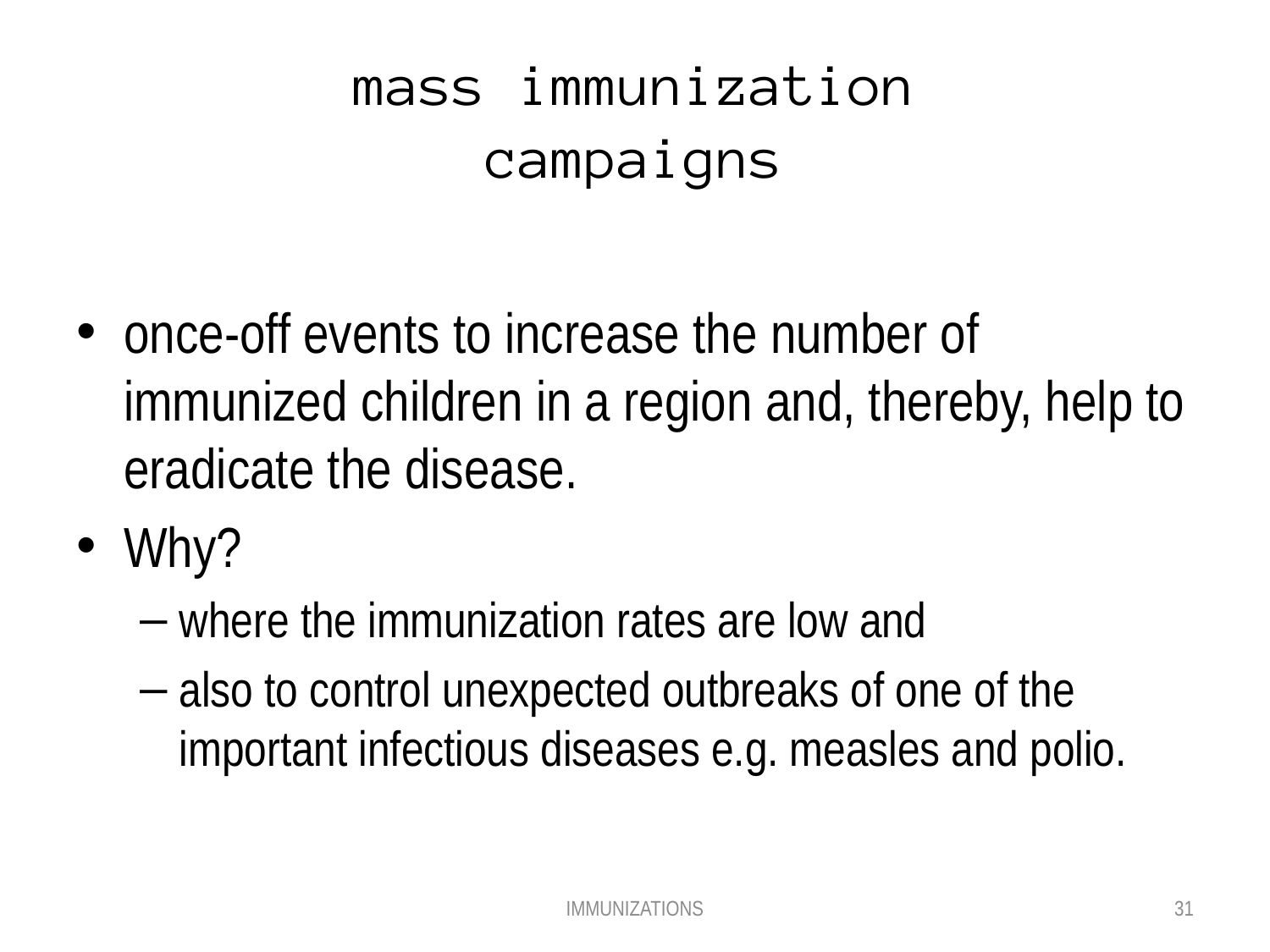

# mass immunization campaigns
once-off events to increase the number of immunized children in a region and, thereby, help to eradicate the disease.
Why?
where the immunization rates are low and
also to control unexpected outbreaks of one of the important infectious diseases e.g. measles and polio.
IMMUNIZATIONS
31